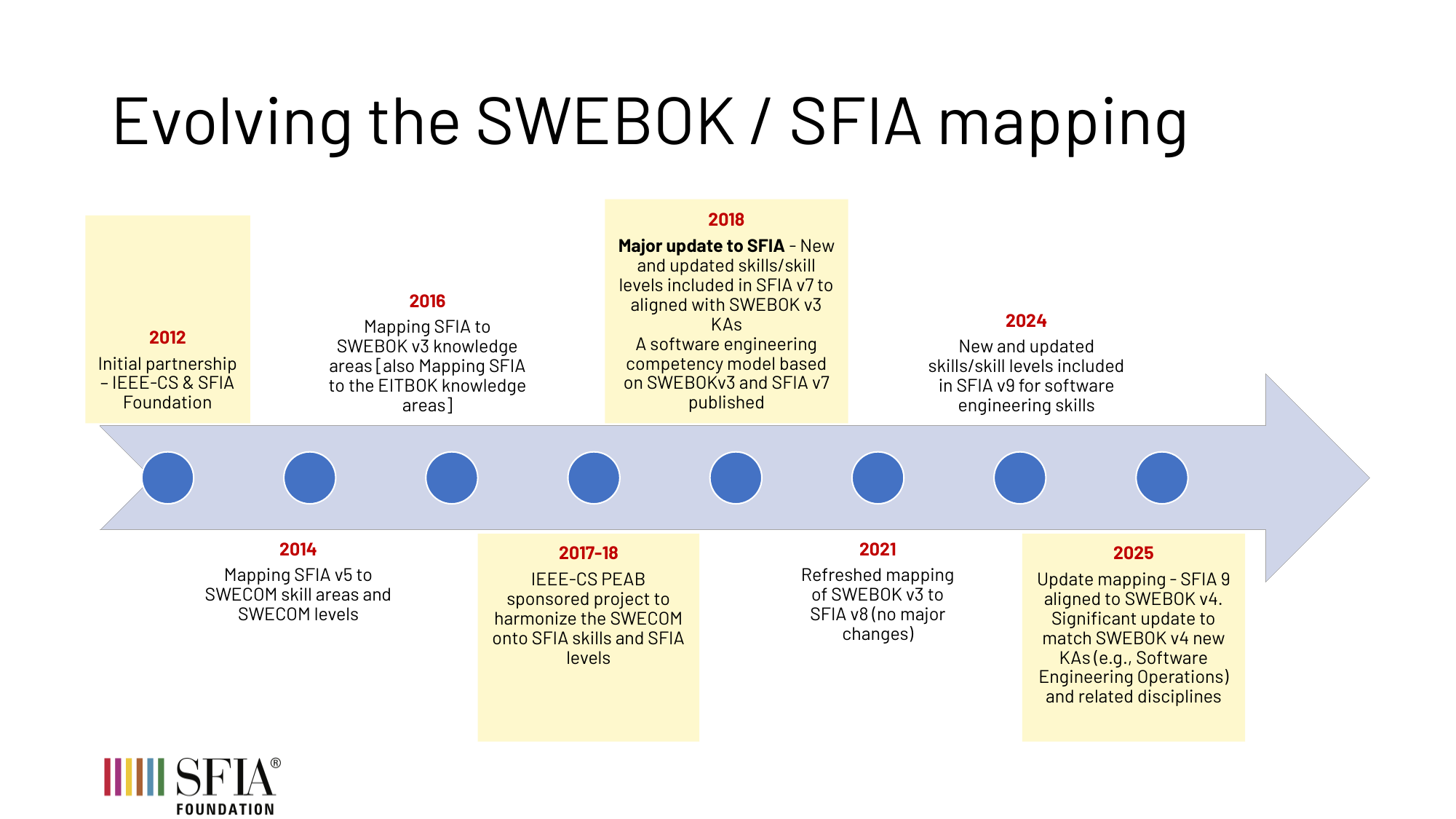

# Evolving the SWEBOK / SFIA mapping
2018
Major update to SFIA - New and updated skills/skill levels included in SFIA v7 to aligned with SWEBOK v3 KAs
A software engineering competency model based on SWEBOKv3 and SFIA v7 published
2012
Initial partnership – IEEE-CS & SFIA Foundation
2016
Mapping SFIA to SWEBOK v3 knowledge areas [also Mapping SFIA to the EITBOK knowledge areas]
2024
New and updated skills/skill levels included in SFIA v9 for software engineering skills

2014
Mapping SFIA v5 to SWECOM skill areas and SWECOM levels
2021
Refreshed mapping of SWEBOK v3 to SFIA v8 (no major changes)
2017-18
IEEE-CS PEAB sponsored project to harmonize the SWECOM onto SFIA skills and SFIA levels
2025
Update mapping - SFIA 9 aligned to SWEBOK v4. Significant update to match SWEBOK v4 new KAs (e.g., Software Engineering Operations) and related disciplines